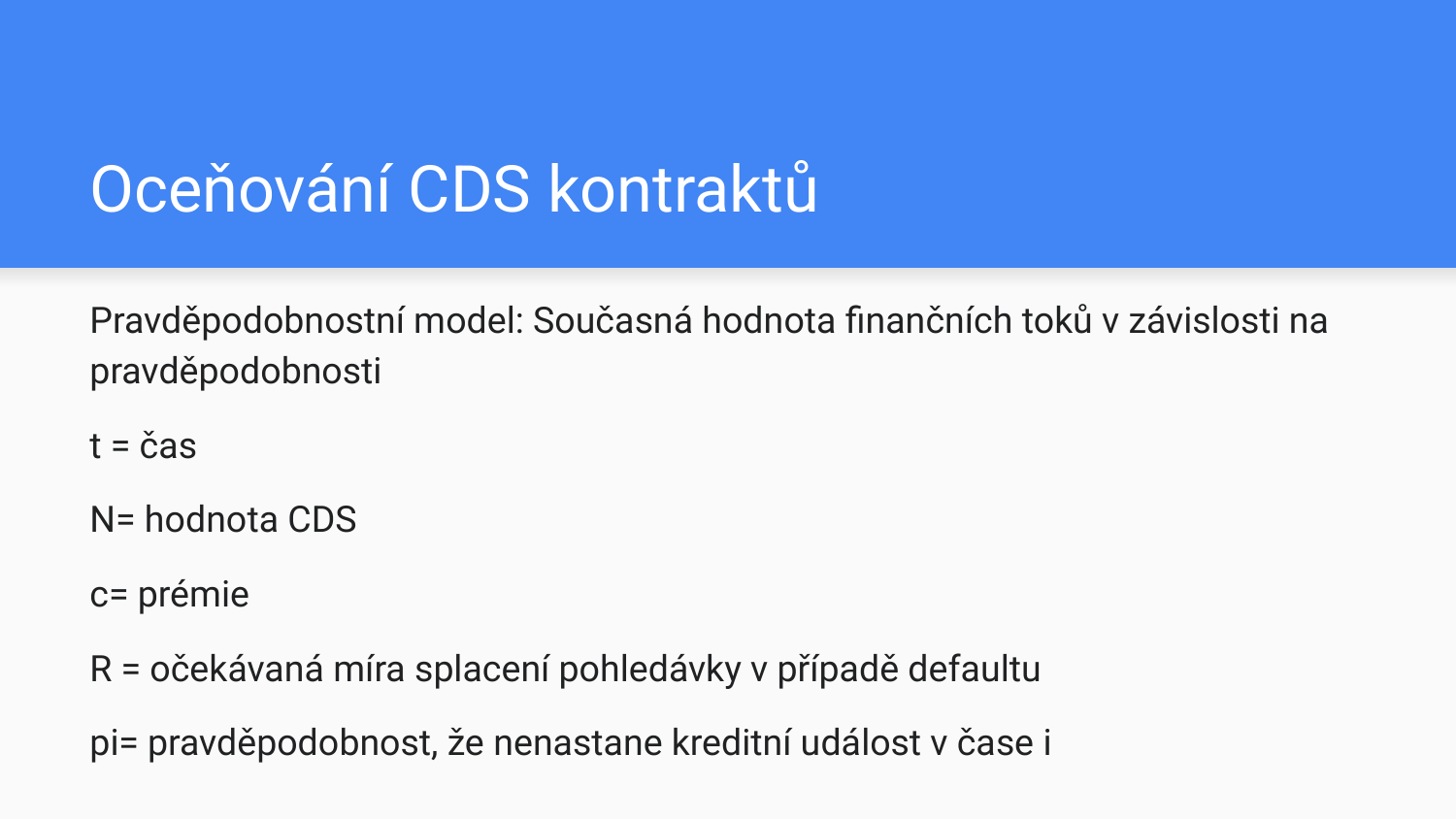

# Oceňování CDS kontraktů
Pravděpodobnostní model: Současná hodnota finančních toků v závislosti na pravděpodobnosti
t = čas
N= hodnota CDS
c= prémie
R = očekávaná míra splacení pohledávky v případě defaultu
pi= pravděpodobnost, že nenastane kreditní událost v čase i